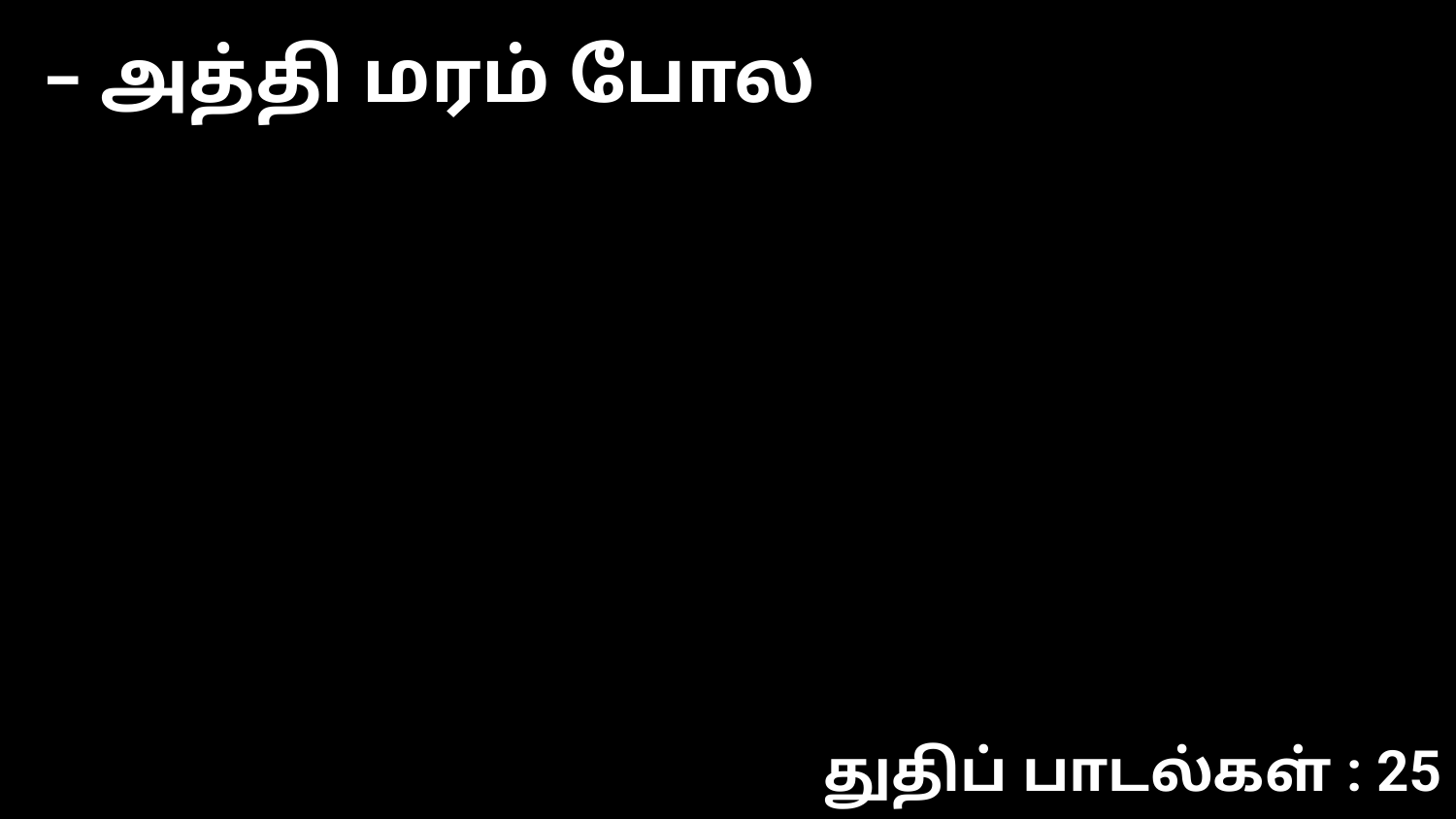

– அத்தி மரம் போல
துதிப் பாடல்கள் : 25